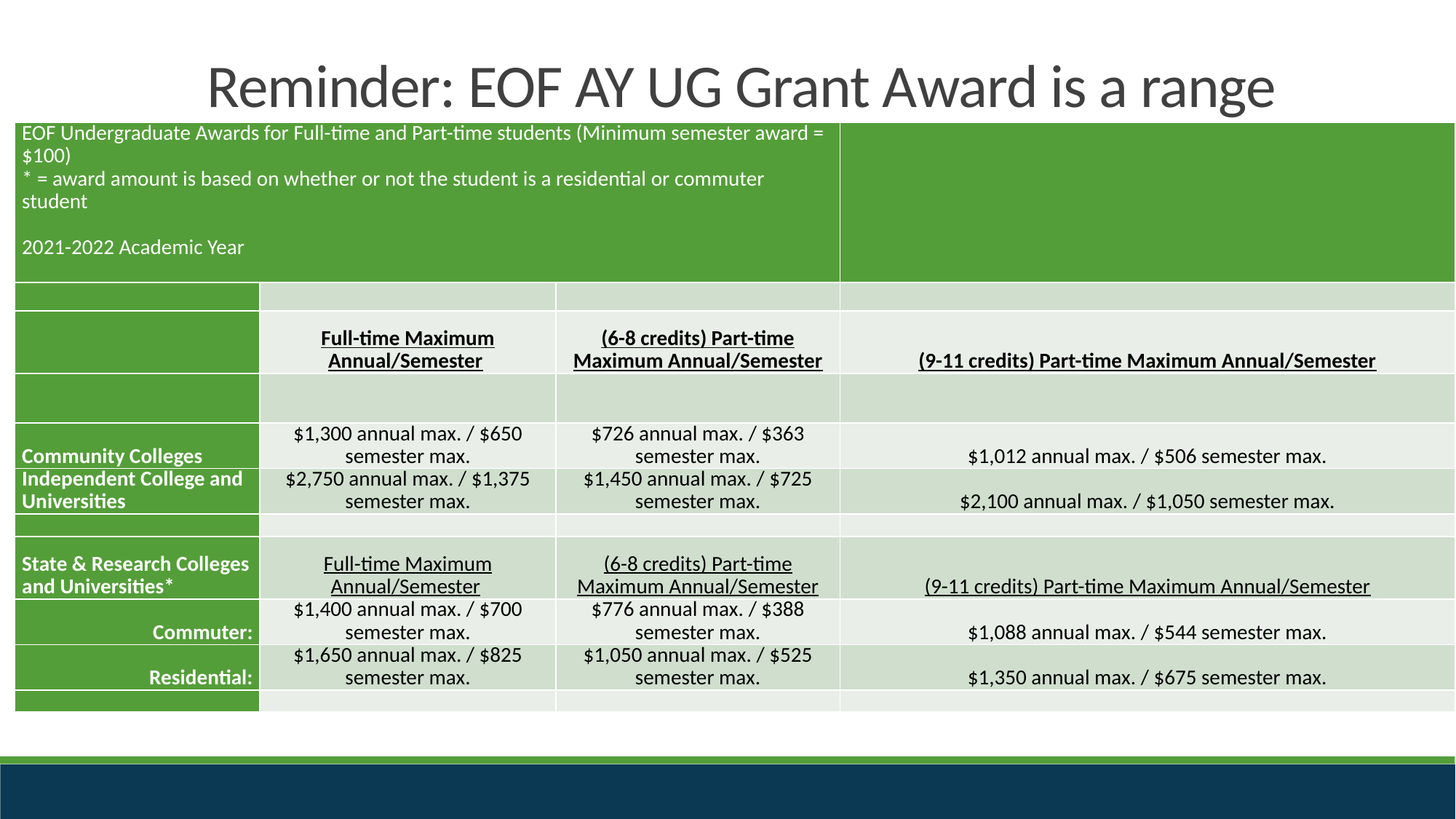

# Reminder: EOF AY UG Grant Award is a range
| EOF Undergraduate Awards for Full-time and Part-time students (Minimum semester award = $100) \* = award amount is based on whether or not the student is a residential or commuter student 2021-2022 Academic Year |  |  |  |
| --- | --- | --- | --- |
|  |  |  |  |
|  | Full-time Maximum Annual/Semester | (6-8 credits) Part-time Maximum Annual/Semester | (9-11 credits) Part-time Maximum Annual/Semester |
|  |  |  |  |
| Community Colleges | $1,300 annual max. / $650 semester max. | $726 annual max. / $363 semester max. | $1,012 annual max. / $506 semester max. |
| Independent College and Universities | $2,750 annual max. / $1,375 semester max. | $1,450 annual max. / $725 semester max. | $2,100 annual max. / $1,050 semester max. |
|  |  |  |  |
| State & Research Colleges and Universities\* | Full-time Maximum Annual/Semester | (6-8 credits) Part-time Maximum Annual/Semester | (9-11 credits) Part-time Maximum Annual/Semester |
| Commuter: | $1,400 annual max. / $700 semester max. | $776 annual max. / $388 semester max. | $1,088 annual max. / $544 semester max. |
| Residential: | $1,650 annual max. / $825 semester max. | $1,050 annual max. / $525 semester max. | $1,350 annual max. / $675 semester max. |
|  |  |  |  |